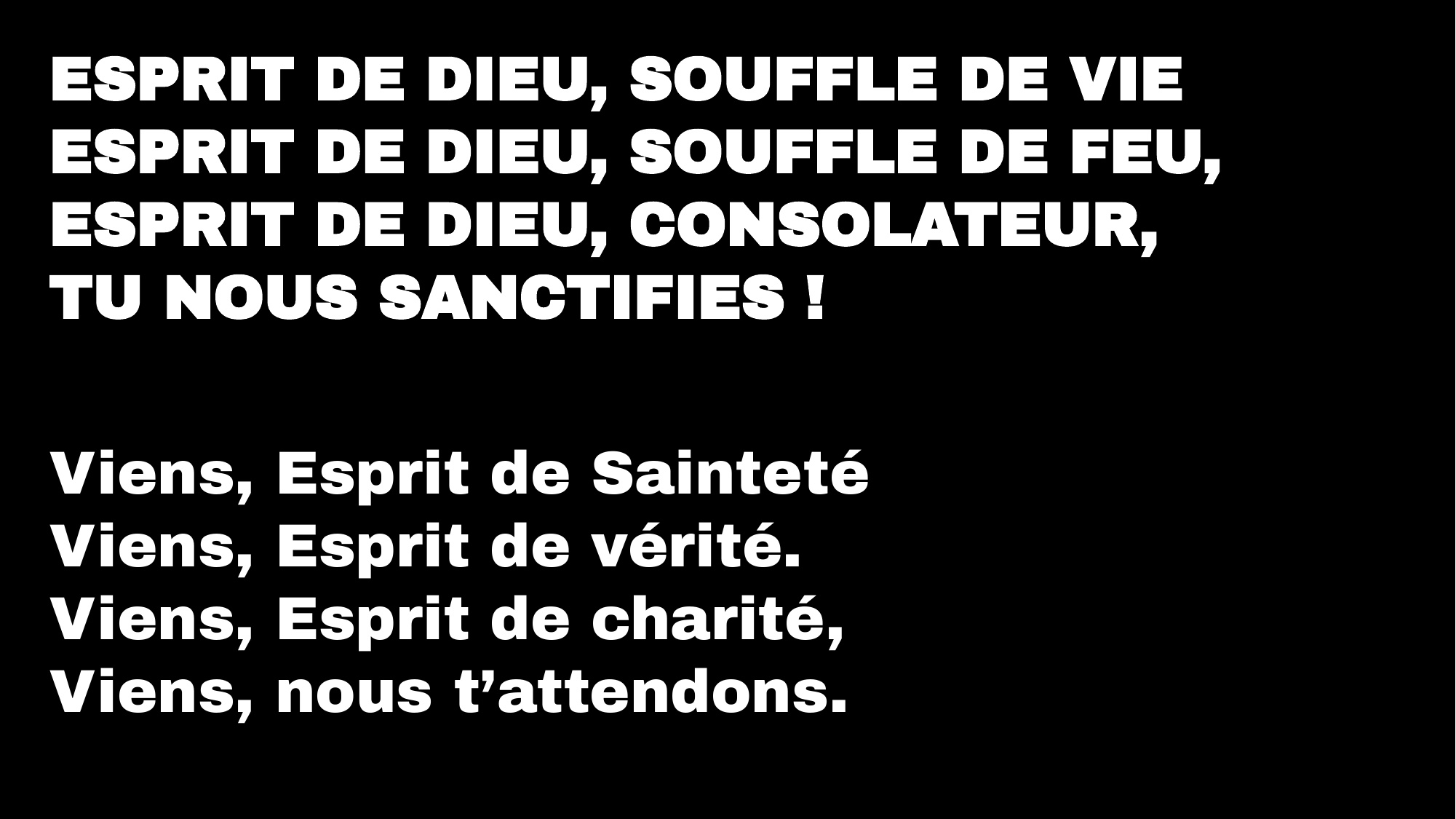

Esprit de Dieu, souffle de vie
Esprit de Dieu, souffle de feu,
Esprit de Dieu, consolateur,
Tu nous sanctifies !
Viens, Esprit de Sainteté
Viens, Esprit de vérité.
Viens, Esprit de charité,
Viens, nous t’attendons.